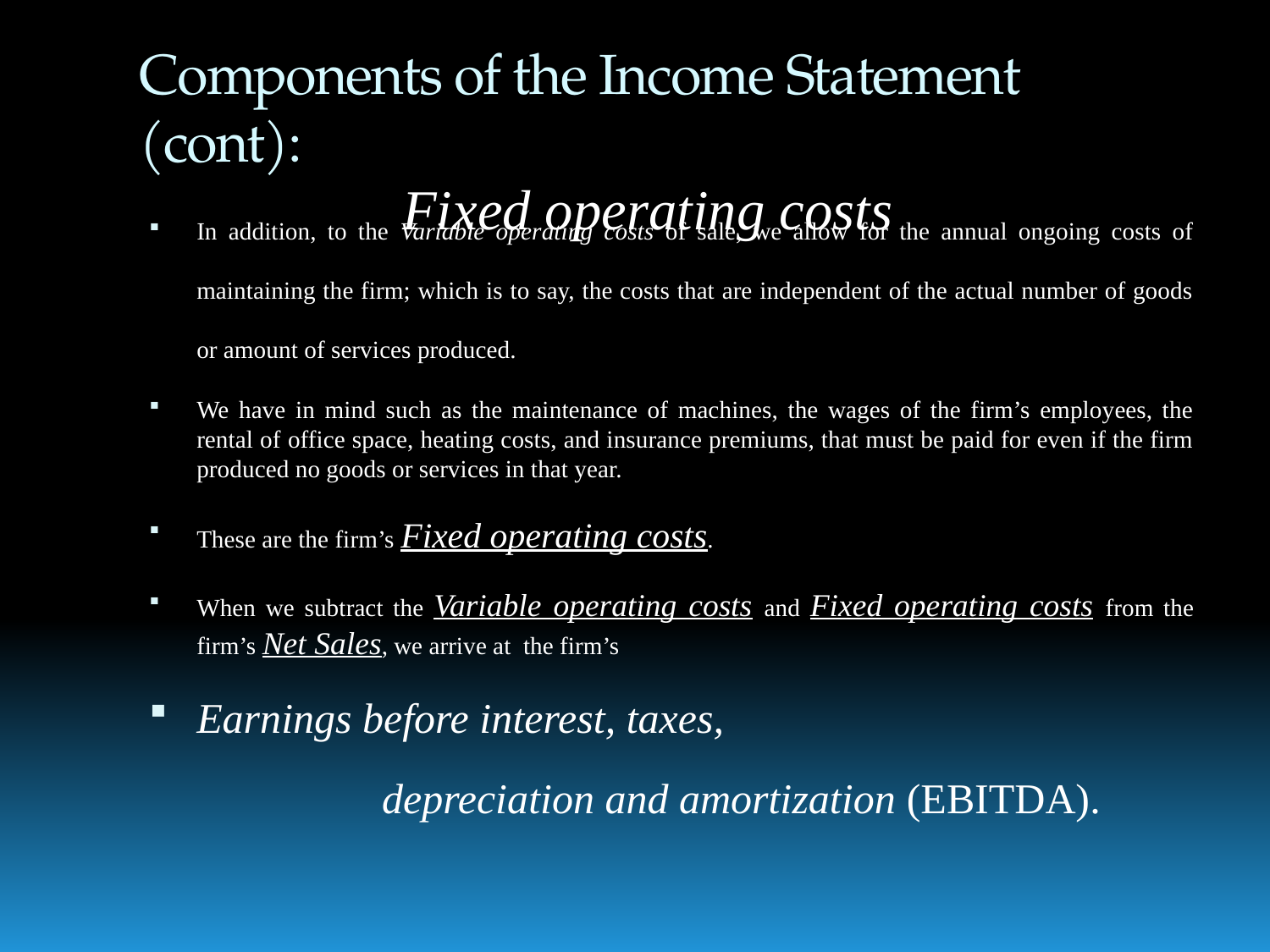

# Components of the Income Statement (cont): Fixed operating costs
In addition, to the Variable operating costs of sale, we allow for the annual ongoing costs of maintaining the firm; which is to say, the costs that are independent of the actual number of goods or amount of services produced.
We have in mind such as the maintenance of machines, the wages of the firm’s employees, the rental of office space, heating costs, and insurance premiums, that must be paid for even if the firm produced no goods or services in that year.
These are the firm’s Fixed operating costs.
When we subtract the Variable operating costs and Fixed operating costs from the firm’s Net Sales, we arrive at  the firm’s
Earnings before interest, taxes,
                      depreciation and amortization (EBITDA).